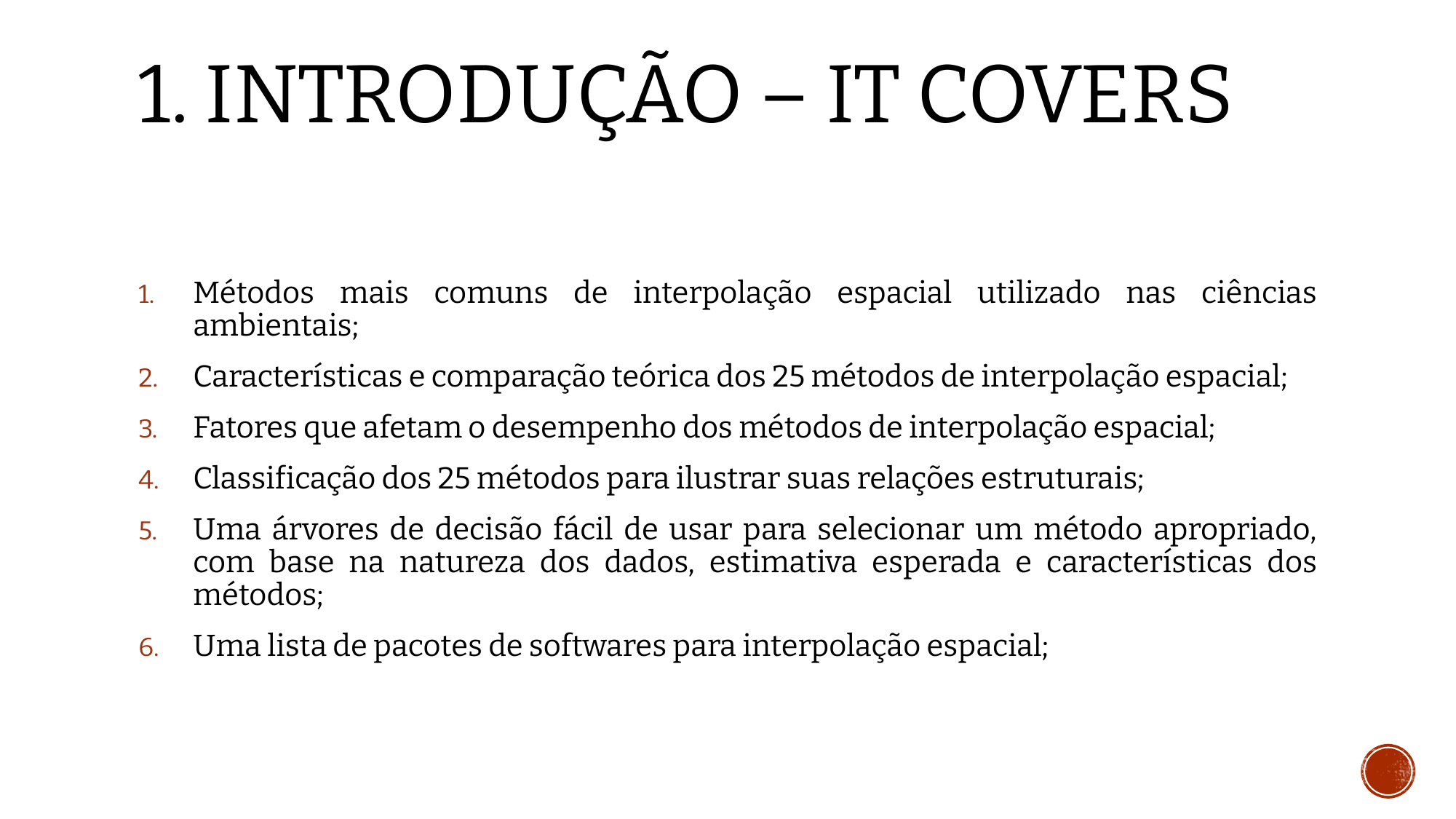

# 1. INTRODUÇÃO – it covers
Métodos mais comuns de interpolação espacial utilizado nas ciências ambientais;
Características e comparação teórica dos 25 métodos de interpolação espacial;
Fatores que afetam o desempenho dos métodos de interpolação espacial;
Classificação dos 25 métodos para ilustrar suas relações estruturais;
Uma árvores de decisão fácil de usar para selecionar um método apropriado, com base na natureza dos dados, estimativa esperada e características dos métodos;
Uma lista de pacotes de softwares para interpolação espacial;